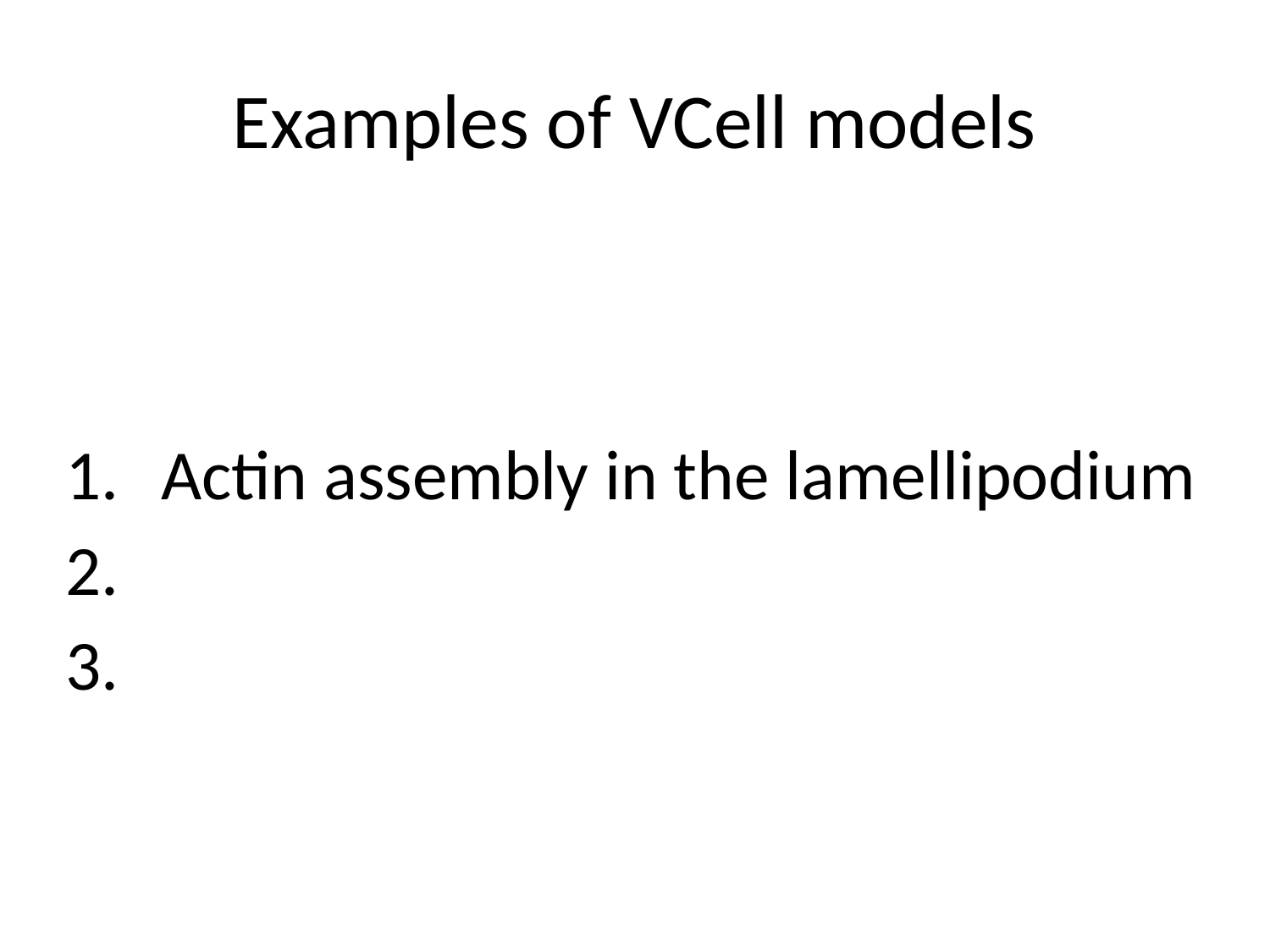

# Examples of VCell models

Actin assembly in the lamellipodium